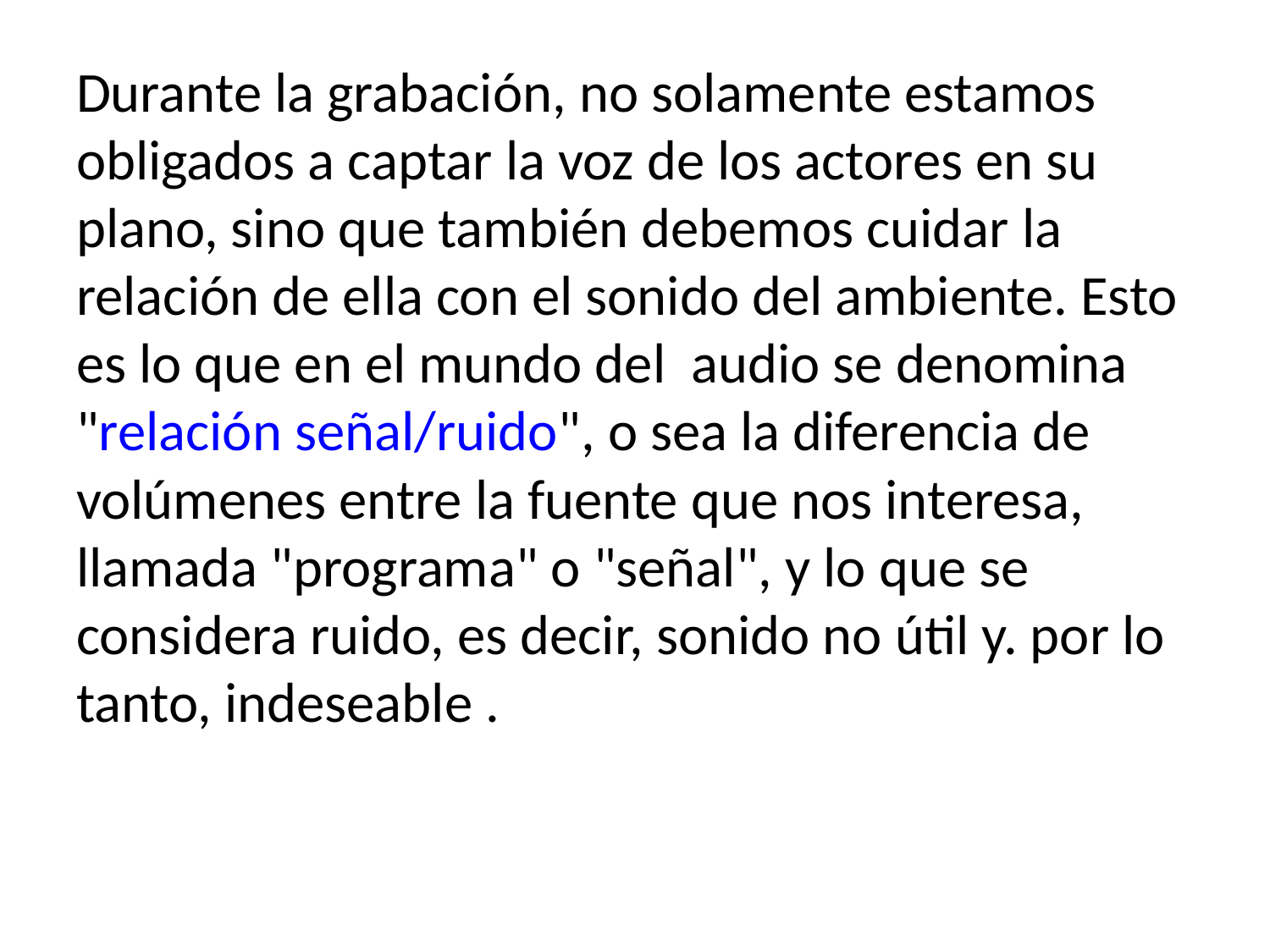

Durante la grabación, no solamente estamos obligados a captar la voz de los actores en su plano, sino que también debemos cuidar la relación de ella con el sonido del ambiente. Esto es lo que en el mundo del  audio se denomina "relación señal/ruido", o sea la diferencia de volúmenes entre la fuente que nos interesa, llamada "programa" o "señal", y lo que se considera ruido, es decir, sonido no útil y. por lo tanto, indeseable .